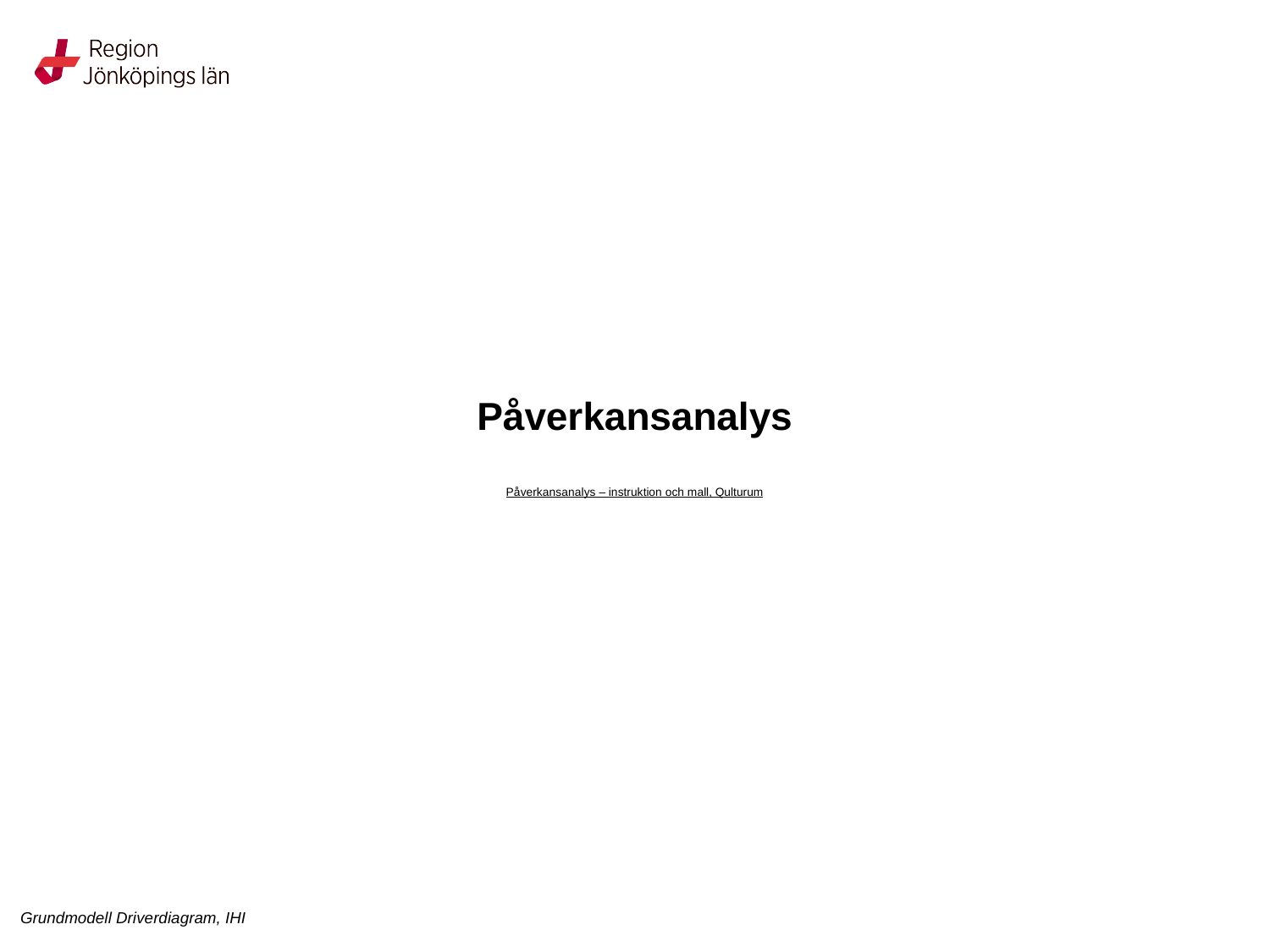

# Påverkansanalys Påverkansanalys – instruktion och mall, Qulturum
Grundmodell Driverdiagram, IHI